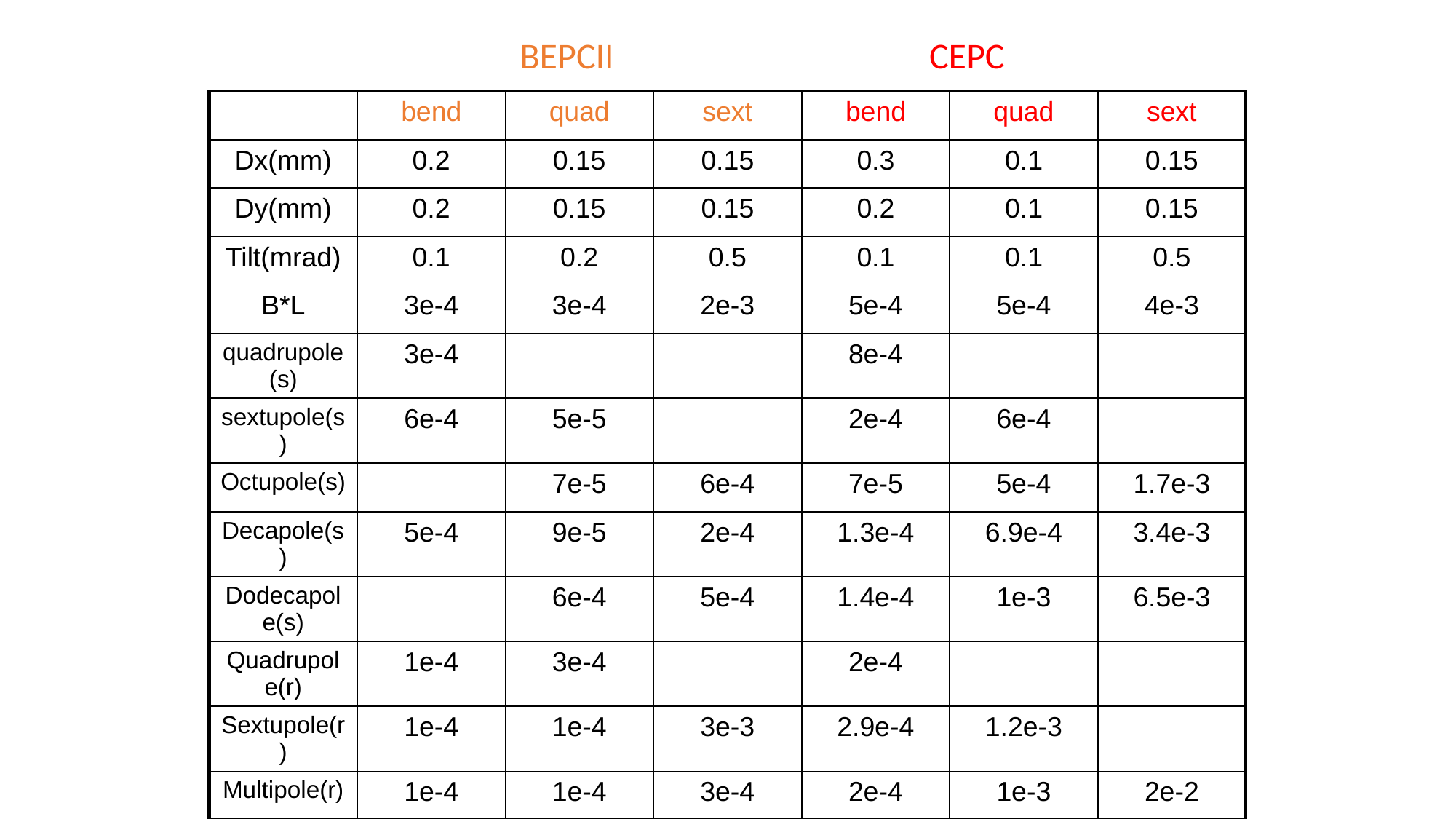

BEPCII
CEPC
|  | bend | quad | sext | bend | quad | sext |
| --- | --- | --- | --- | --- | --- | --- |
| Dx(mm) | 0.2 | 0.15 | 0.15 | 0.3 | 0.1 | 0.15 |
| Dy(mm) | 0.2 | 0.15 | 0.15 | 0.2 | 0.1 | 0.15 |
| Tilt(mrad) | 0.1 | 0.2 | 0.5 | 0.1 | 0.1 | 0.5 |
| B\*L | 3e-4 | 3e-4 | 2e-3 | 5e-4 | 5e-4 | 4e-3 |
| quadrupole(s) | 3e-4 |  |  | 8e-4 |  |  |
| sextupole(s) | 6e-4 | 5e-5 |  | 2e-4 | 6e-4 |  |
| Octupole(s) |  | 7e-5 | 6e-4 | 7e-5 | 5e-4 | 1.7e-3 |
| Decapole(s) | 5e-4 | 9e-5 | 2e-4 | 1.3e-4 | 6.9e-4 | 3.4e-3 |
| Dodecapole(s) |  | 6e-4 | 5e-4 | 1.4e-4 | 1e-3 | 6.5e-3 |
| Quadrupole(r) | 1e-4 | 3e-4 |  | 2e-4 |  |  |
| Sextupole(r) | 1e-4 | 1e-4 | 3e-3 | 2.9e-4 | 1.2e-3 |  |
| Multipole(r) | 1e-4 | 1e-4 | 3e-4 | 2e-4 | 1e-3 | 2e-2 |